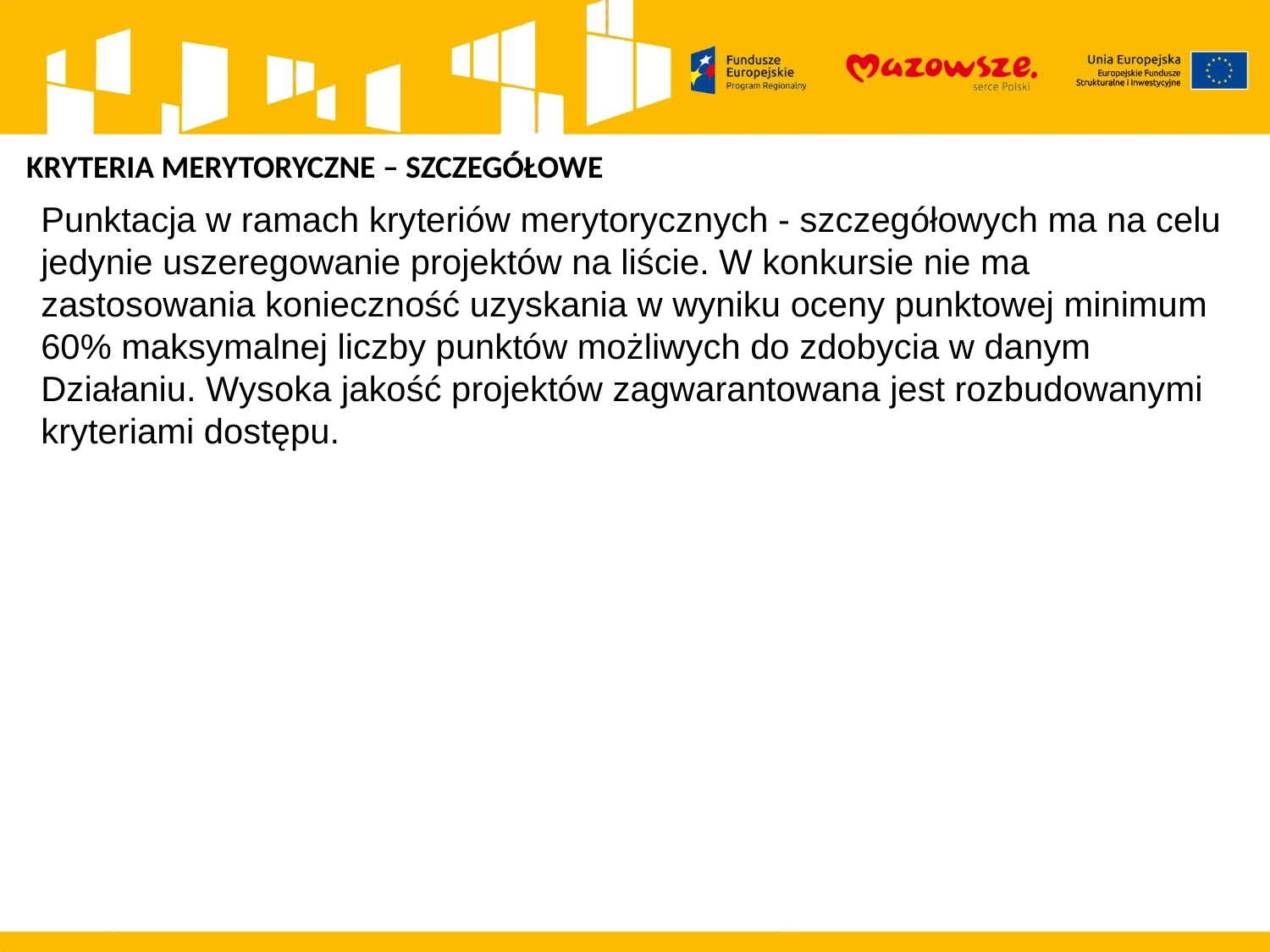

KRYTERIA MERYTORYCZNE – SZCZEGÓŁOWE
Punktacja w ramach kryteriów merytorycznych - szczegółowych ma na celu jedynie uszeregowanie projektów na liście. W konkursie nie ma zastosowania konieczność uzyskania w wyniku oceny punktowej minimum 60% maksymalnej liczby punktów możliwych do zdobycia w danym Działaniu. Wysoka jakość projektów zagwarantowana jest rozbudowanymi kryteriami dostępu.